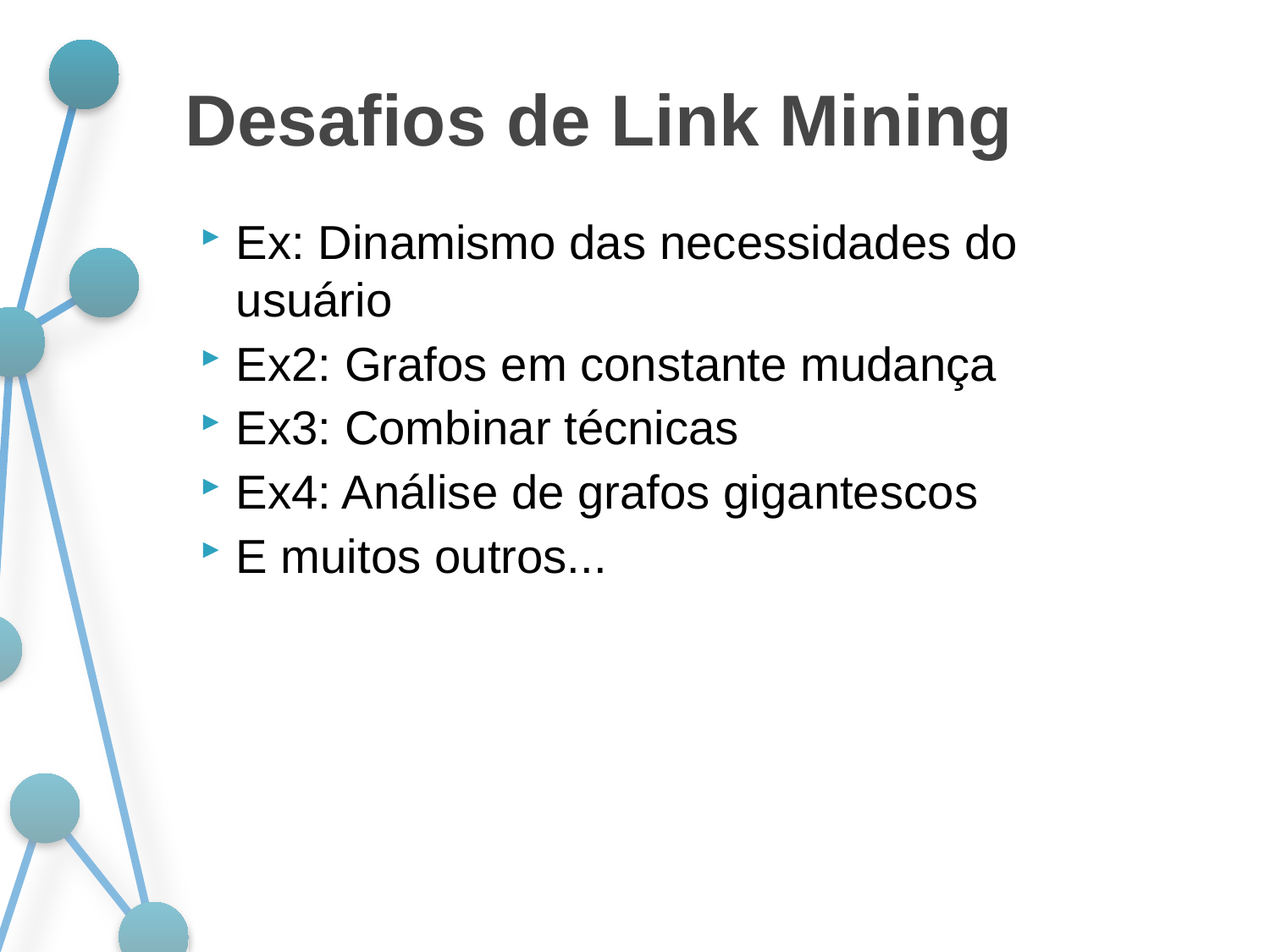

# Desafios de Link Mining
Ex: Dinamismo das necessidades do usuário
Ex2: Grafos em constante mudança
Ex3: Combinar técnicas
Ex4: Análise de grafos gigantescos
E muitos outros...